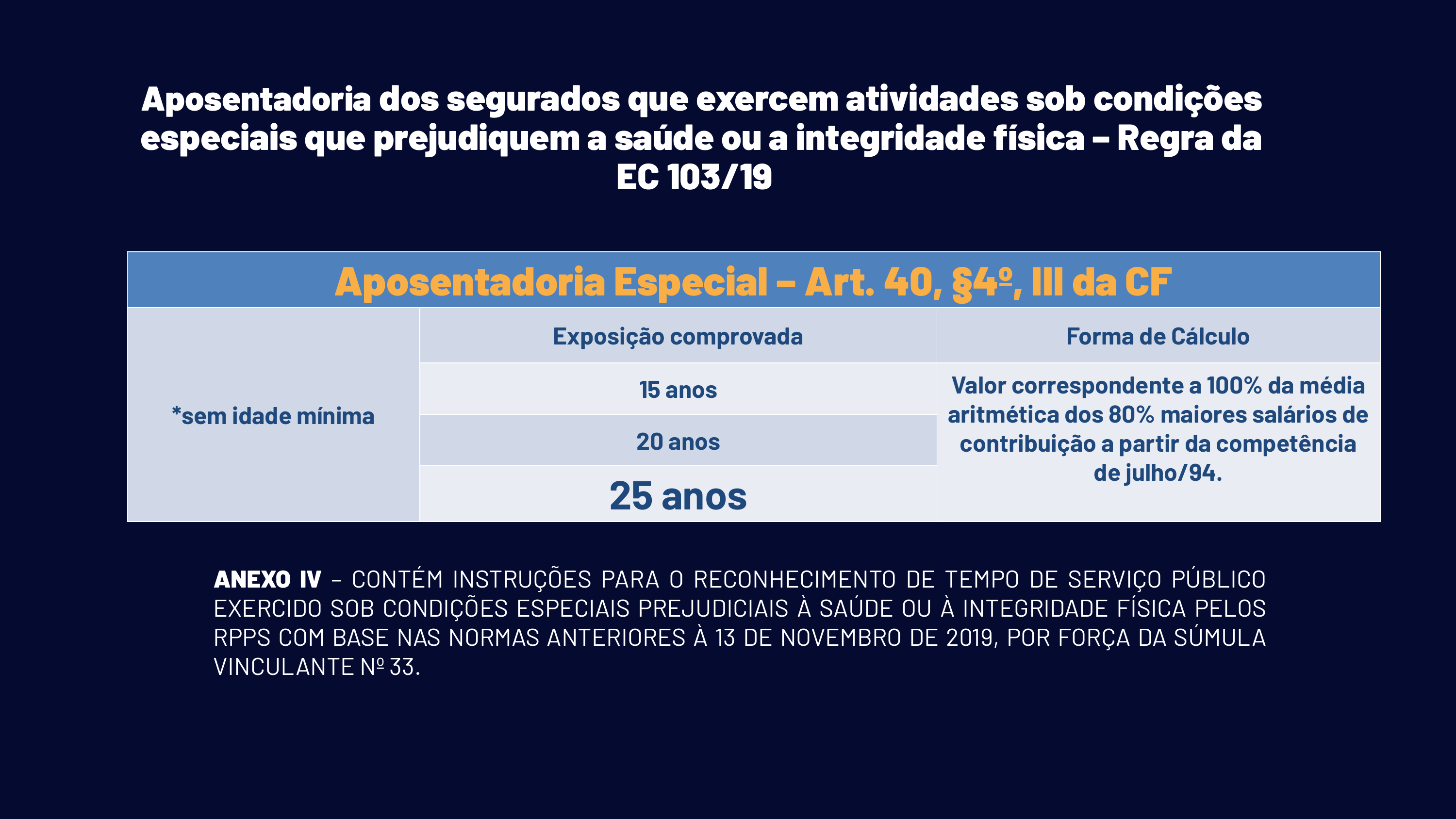

Aposentadoria dos segurados que exercem atividades sob condições especiais que prejudiquem a saúde ou a integridade física – Regra da EC 103/19
| Aposentadoria Especial – Art. 40, §4º, III da CF |  |  |
| --- | --- | --- |
| \*sem idade mínima | Exposição comprovada | Forma de Cálculo |
|  | 15 anos | Valor correspondente a 100% da média aritmética dos 80% maiores salários de contribuição a partir da competência de julho/94. |
|  | 20 anos |  |
|  | 25 anos |  |
ANEXO IV – CONTÉM INSTRUÇÕES PARA O RECONHECIMENTO DE TEMPO DE SERVIÇO PÚBLICO EXERCIDO SOB CONDIÇÕES ESPECIAIS PREJUDICIAIS À SAÚDE OU À INTEGRIDADE FÍSICA PELOS RPPS COM BASE NAS NORMAS ANTERIORES À 13 DE NOVEMBRO DE 2019, POR FORÇA DA SÚMULA VINCULANTE Nº 33.